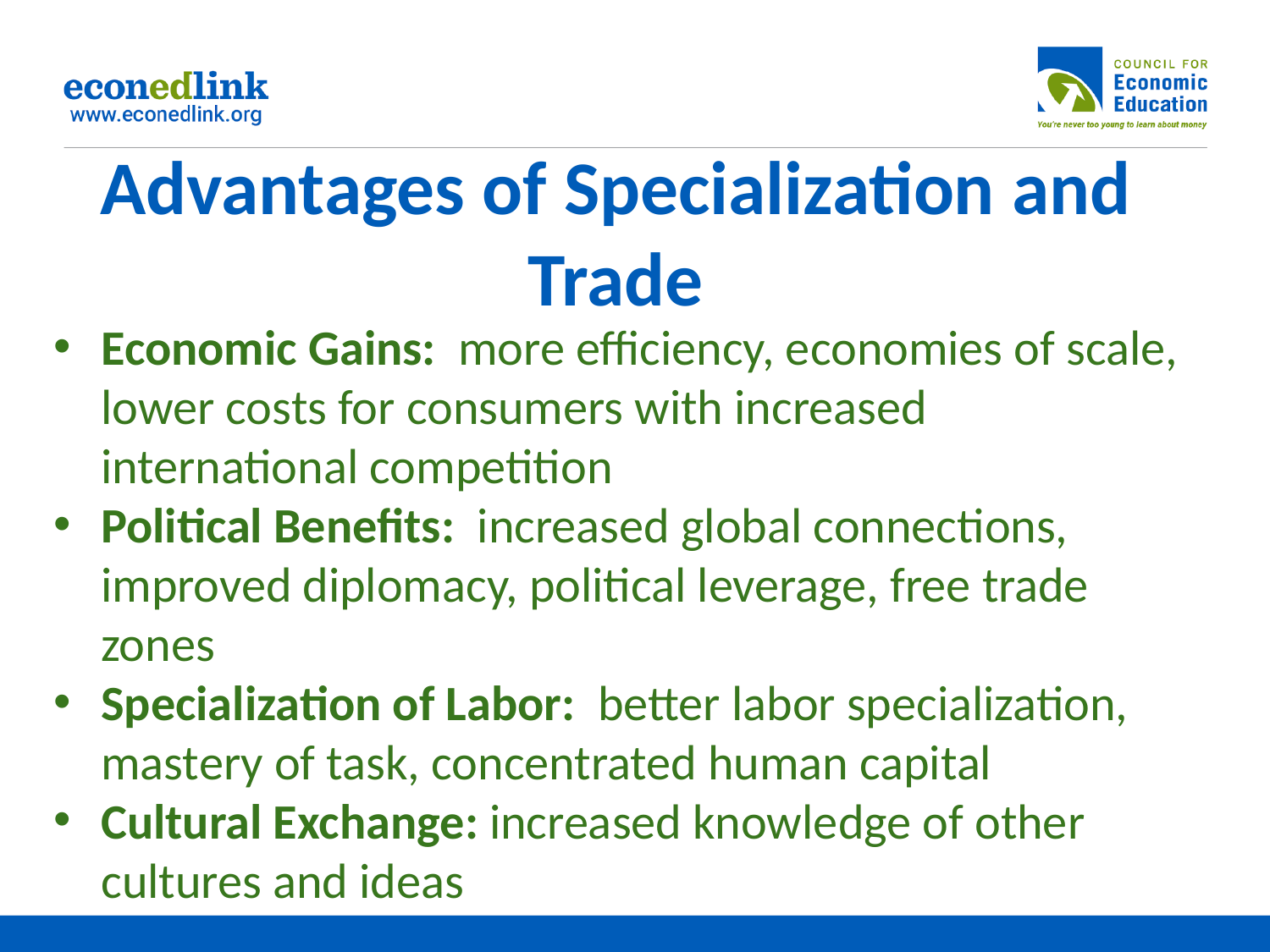

# Advantages of Specialization and Trade
Economic Gains:  more efficiency, economies of scale, lower costs for consumers with increased international competition
Political Benefits:  increased global connections, improved diplomacy, political leverage, free trade zones
Specialization of Labor:  better labor specialization, mastery of task, concentrated human capital
Cultural Exchange: increased knowledge of other cultures and ideas